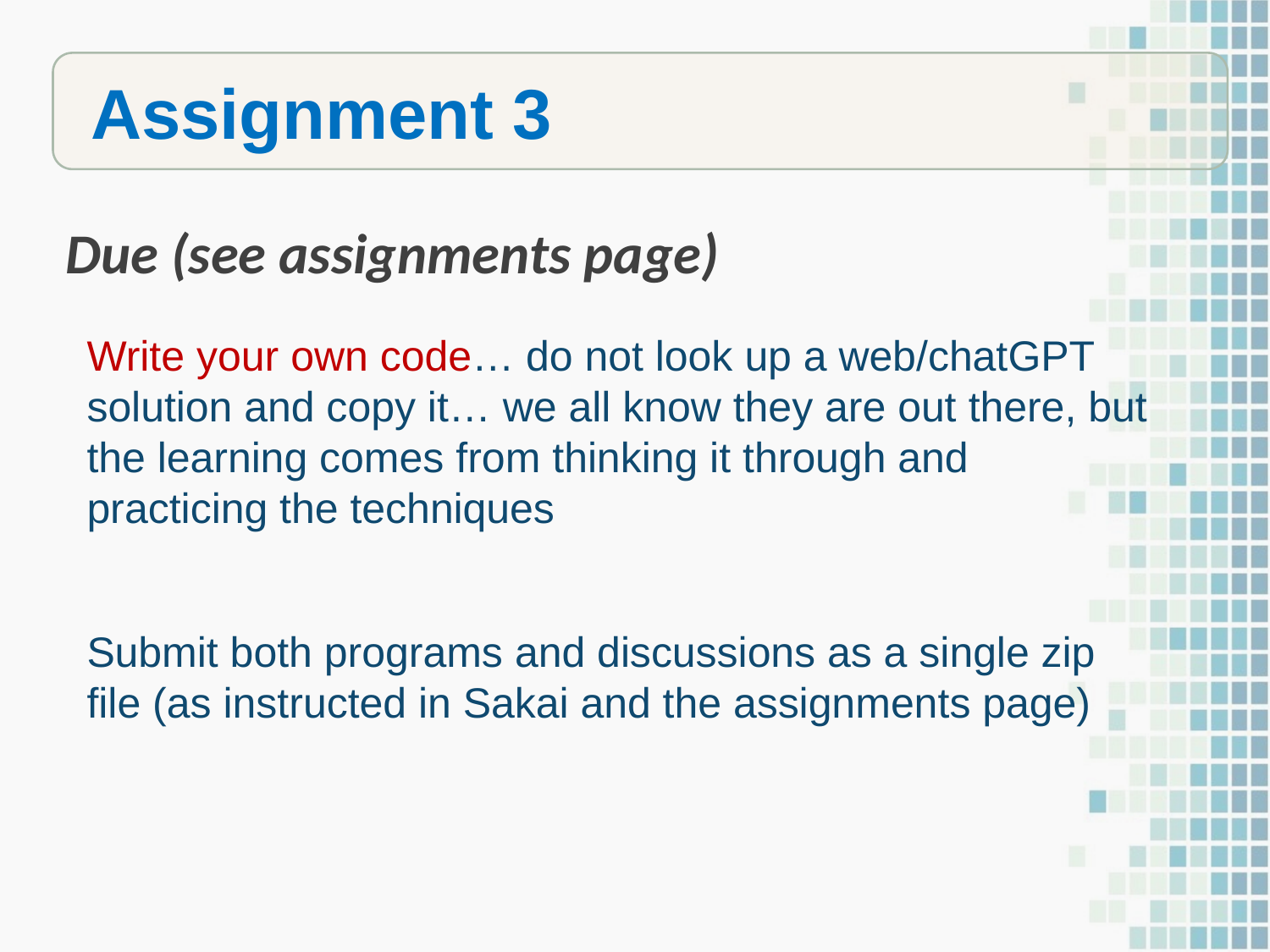

Assignment 3
Due (see assignments page)
Write your own code… do not look up a web/chatGPT solution and copy it… we all know they are out there, but the learning comes from thinking it through and practicing the techniques

Submit both programs and discussions as a single zip file (as instructed in Sakai and the assignments page)